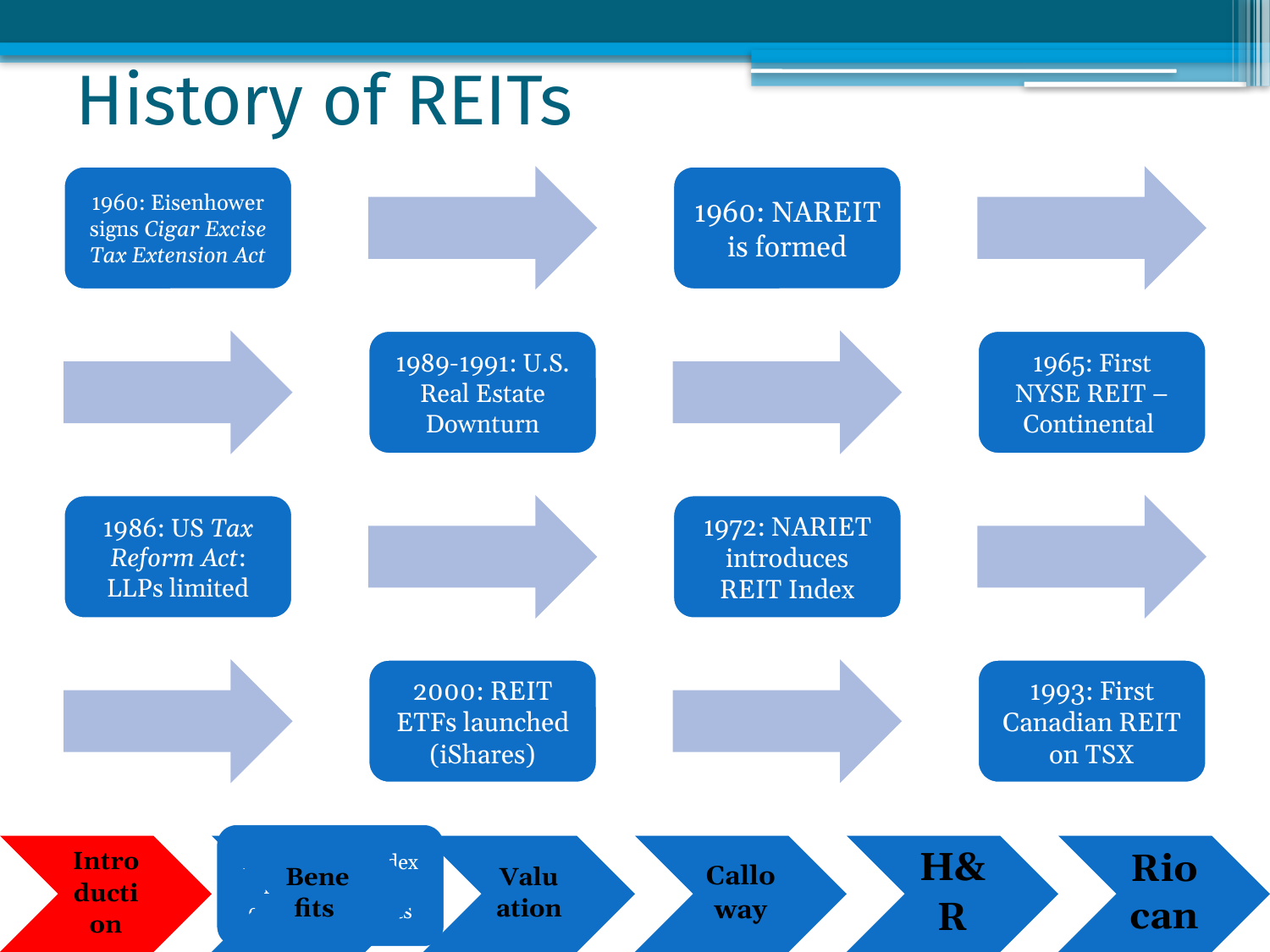

# History of REITs
1960: Eisenhower signs Cigar Excise Tax Extension Act
1960: NAREIT is formed
1965: First NYSE REIT – Continental
1989-1991: U.S. Real Estate Downturn
1986: US Tax Reform Act: LLPs limited
1972: NARIET introduces REIT Index
1993: First Canadian REIT on TSX
2000: REIT ETFs launched (iShares)
Introduction
Valuation
Riocan
H&R
Calloway